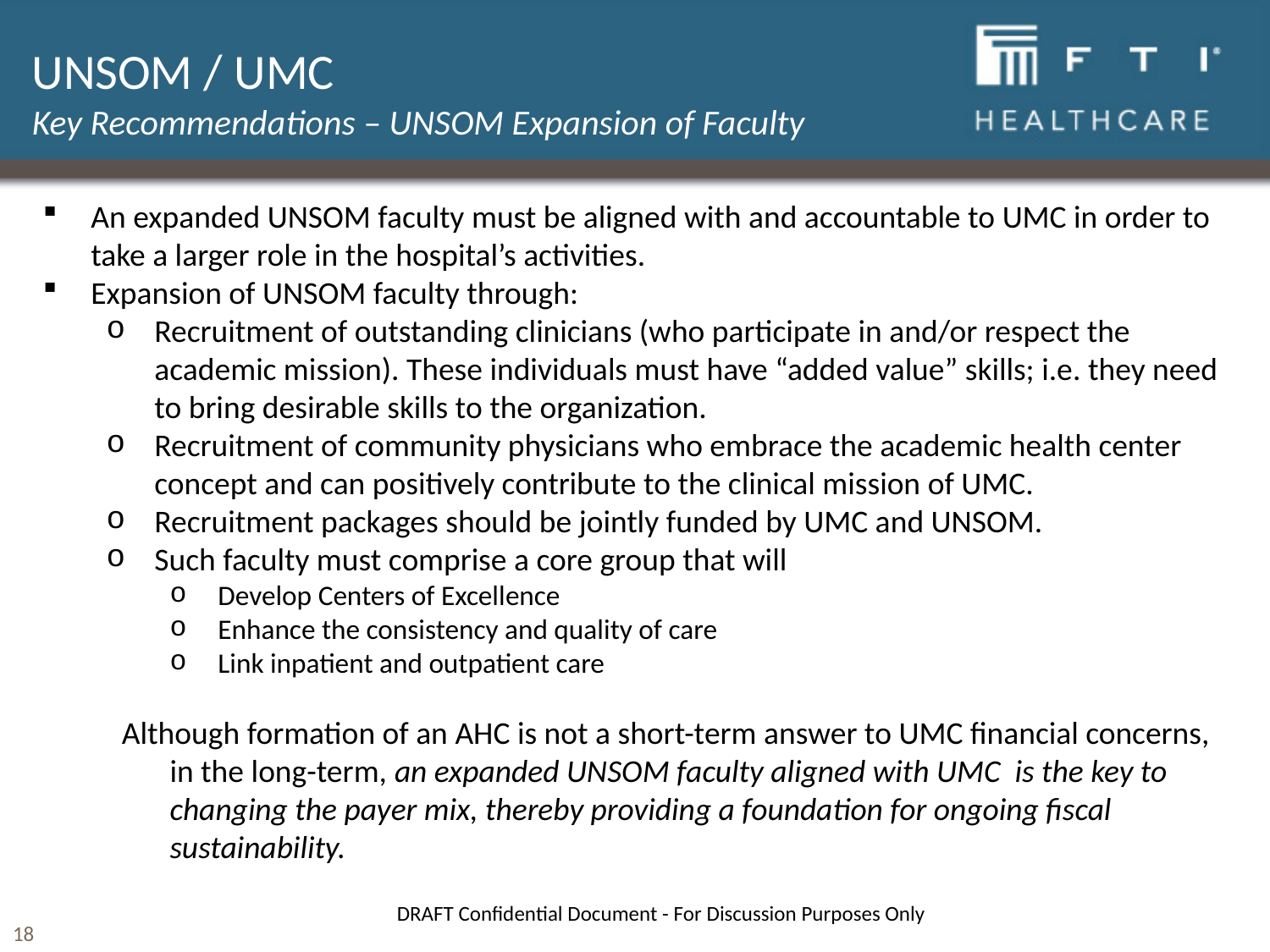

# UNSOM / UMC Key Recommendations – UNSOM Expansion of Faculty
An expanded UNSOM faculty must be aligned with and accountable to UMC in order to take a larger role in the hospital’s activities.
Expansion of UNSOM faculty through:
Recruitment of outstanding clinicians (who participate in and/or respect the academic mission). These individuals must have “added value” skills; i.e. they need to bring desirable skills to the organization.
Recruitment of community physicians who embrace the academic health center concept and can positively contribute to the clinical mission of UMC.
Recruitment packages should be jointly funded by UMC and UNSOM.
Such faculty must comprise a core group that will
Develop Centers of Excellence
Enhance the consistency and quality of care
Link inpatient and outpatient care

Although formation of an AHC is not a short-term answer to UMC financial concerns, in the long-term, an expanded UNSOM faculty aligned with UMC  is the key to changing the payer mix, thereby providing a foundation for ongoing fiscal sustainability.
DRAFT Confidential Document - For Discussion Purposes Only
18